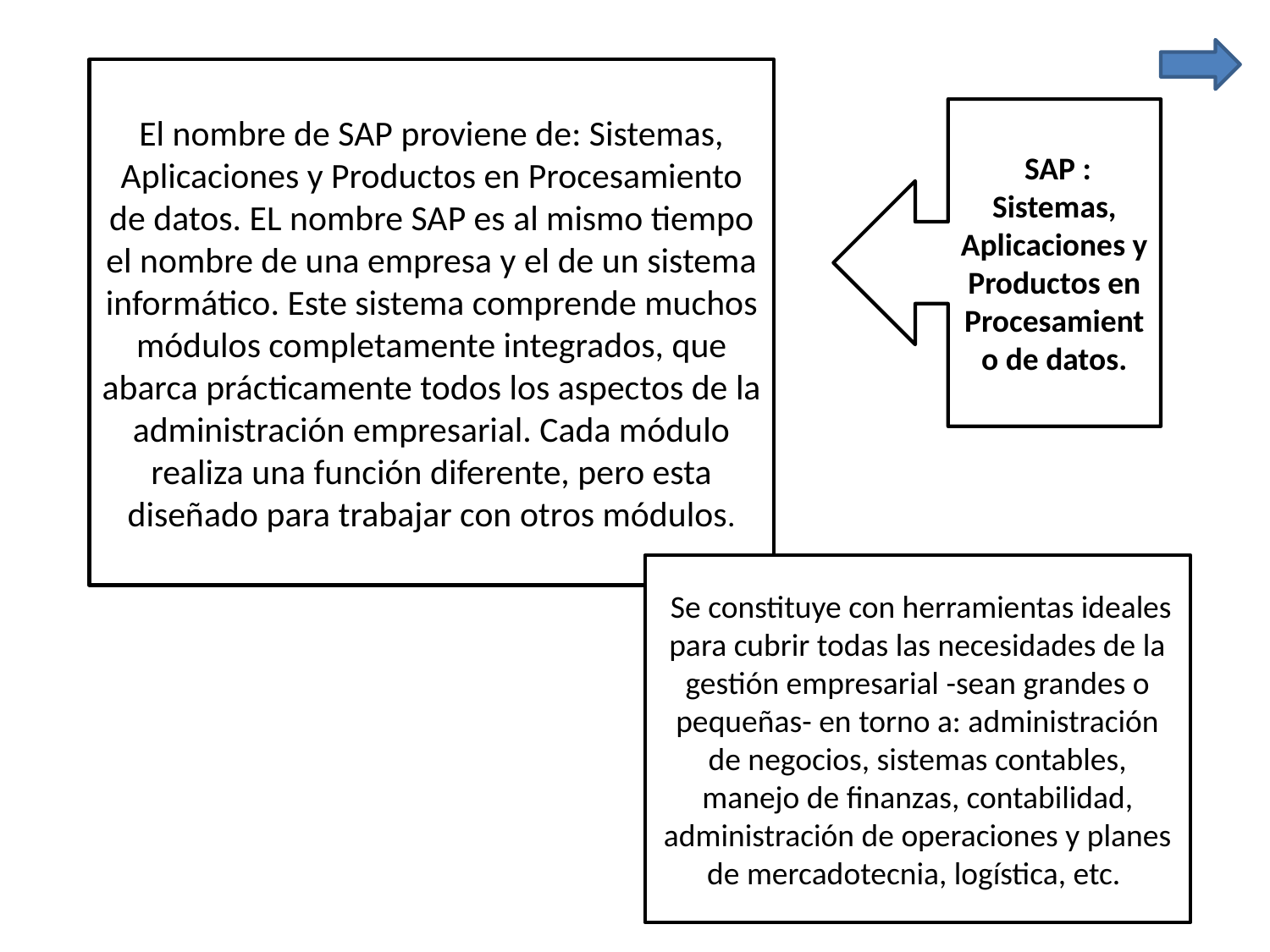

El nombre de SAP proviene de: Sistemas, Aplicaciones y Productos en Procesamiento de datos. EL nombre SAP es al mismo tiempo el nombre de una empresa y el de un sistema informático. Este sistema comprende muchos módulos completamente integrados, que abarca prácticamente todos los aspectos de la administración empresarial. Cada módulo realiza una función diferente, pero esta diseñado para trabajar con otros módulos.
 SAP : Sistemas, Aplicaciones y Productos en Procesamiento de datos.
 Se constituye con herramientas ideales para cubrir todas las necesidades de la gestión empresarial -sean grandes o pequeñas- en torno a: administración de negocios, sistemas contables, manejo de finanzas, contabilidad, administración de operaciones y planes de mercadotecnia, logística, etc.